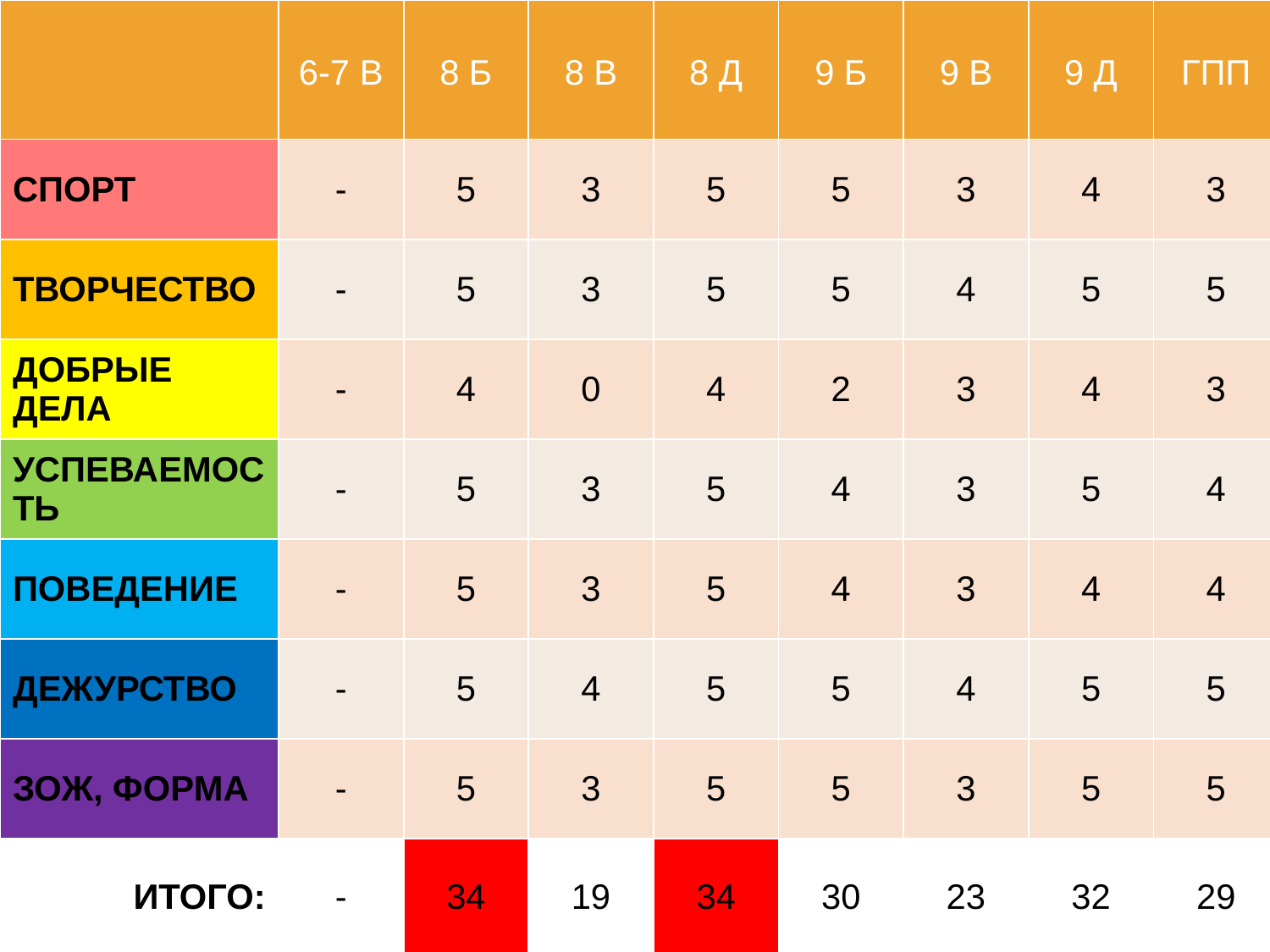

|  | 6-7 В | 8 Б | 8 В | 8 Д | 9 Б | 9 В | 9 Д | ГПП |
| --- | --- | --- | --- | --- | --- | --- | --- | --- |
| СПОРТ | - | 5 | 3 | 5 | 5 | 3 | 4 | 3 |
| ТВОРЧЕСТВО | - | 5 | 3 | 5 | 5 | 4 | 5 | 5 |
| ДОБРЫЕ ДЕЛА | - | 4 | 0 | 4 | 2 | 3 | 4 | 3 |
| УСПЕВАЕМОСТЬ | - | 5 | 3 | 5 | 4 | 3 | 5 | 4 |
| ПОВЕДЕНИЕ | - | 5 | 3 | 5 | 4 | 3 | 4 | 4 |
| ДЕЖУРСТВО | - | 5 | 4 | 5 | 5 | 4 | 5 | 5 |
| ЗОЖ, ФОРМА | - | 5 | 3 | 5 | 5 | 3 | 5 | 5 |
| ИТОГО: | - | 34 | 19 | 34 | 30 | 23 | 32 | 29 |
#